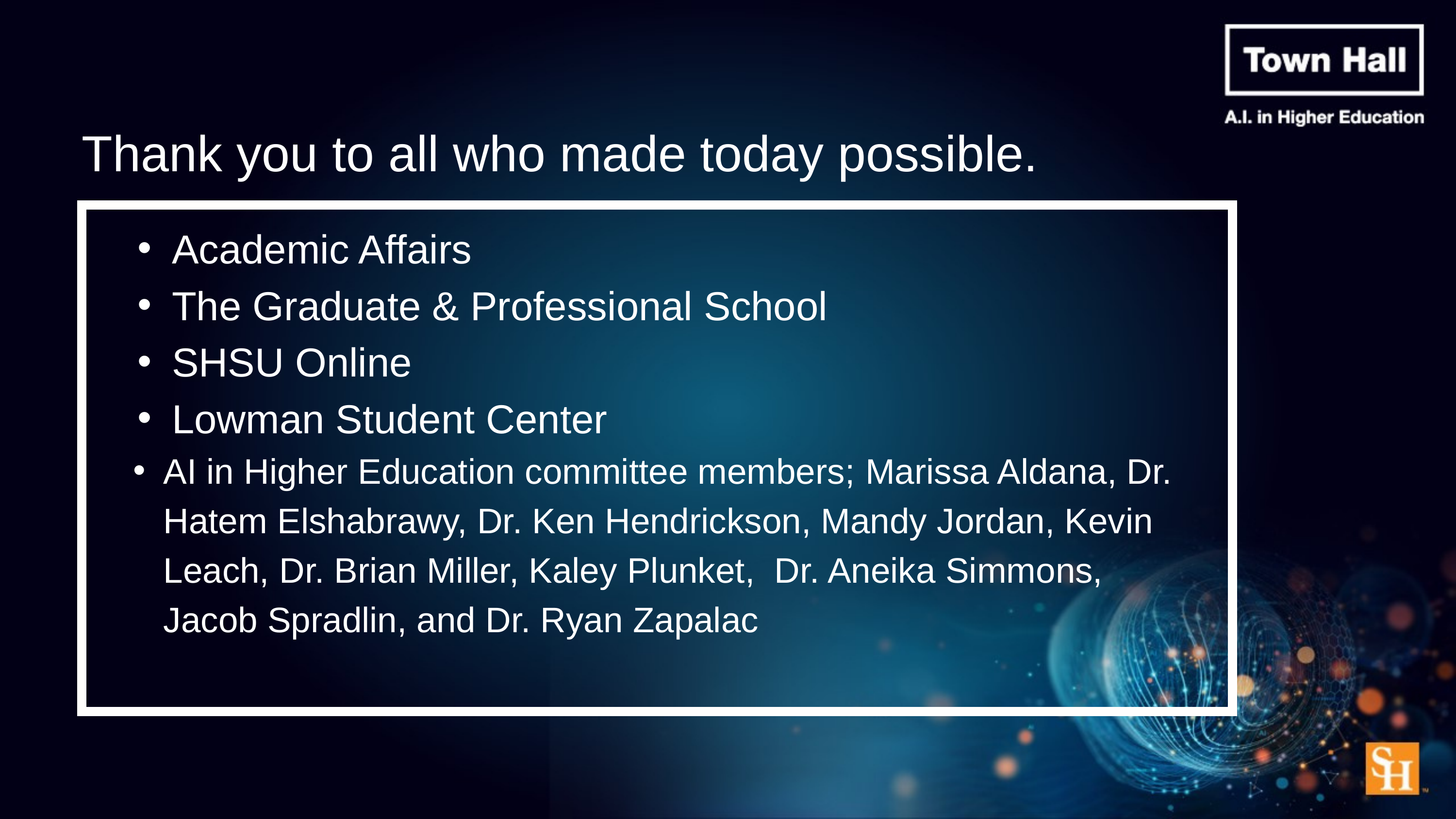

Thank you to all who made today possible.

Academic Affairs
The Graduate & Professional School
SHSU Online
Lowman Student Center
AI in Higher Education committee members; Marissa Aldana, Dr. Hatem Elshabrawy, Dr. Ken Hendrickson, Mandy Jordan, Kevin Leach, Dr. Brian Miller, Kaley Plunket,  Dr. Aneika Simmons, Jacob Spradlin, and Dr. Ryan Zapalac